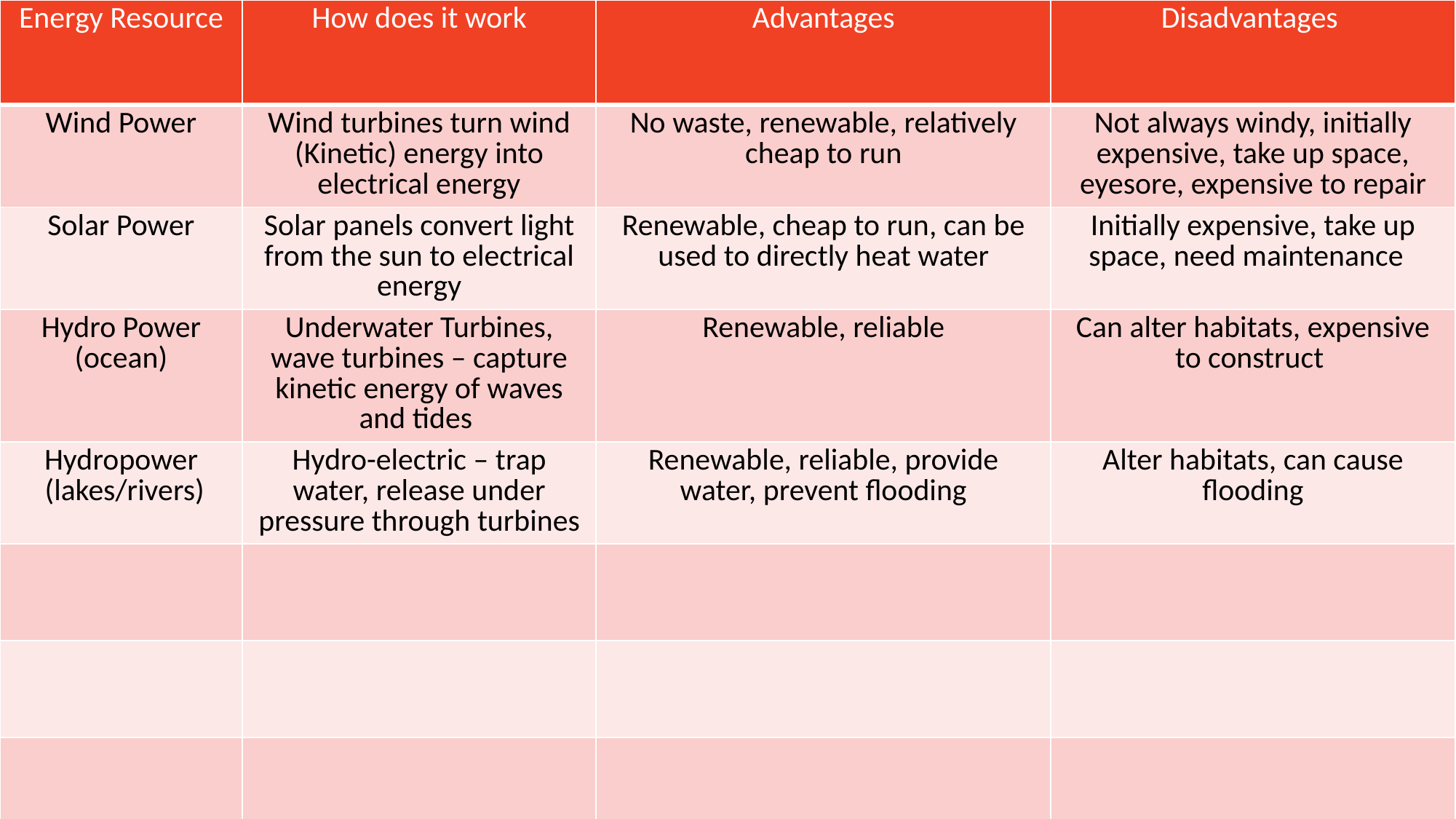

| Energy Resource | How does it work | Advantages | Disadvantages |
| --- | --- | --- | --- |
| Wind Power | Wind turbines turn wind (Kinetic) energy into electrical energy | No waste, renewable, relatively cheap to run | Not always windy, initially expensive, take up space, eyesore, expensive to repair |
| Solar Power | Solar panels convert light from the sun to electrical energy | Renewable, cheap to run, can be used to directly heat water | Initially expensive, take up space, need maintenance |
| Hydro Power (ocean) | Underwater Turbines, wave turbines – capture kinetic energy of waves and tides | Renewable, reliable | Can alter habitats, expensive to construct |
| Hydropower (lakes/rivers) | Hydro-electric – trap water, release under pressure through turbines | Renewable, reliable, provide water, prevent flooding | Alter habitats, can cause flooding |
|  |  |  |  |
|  |  |  |  |
|  |  |  |  |
|  |  |  |  |